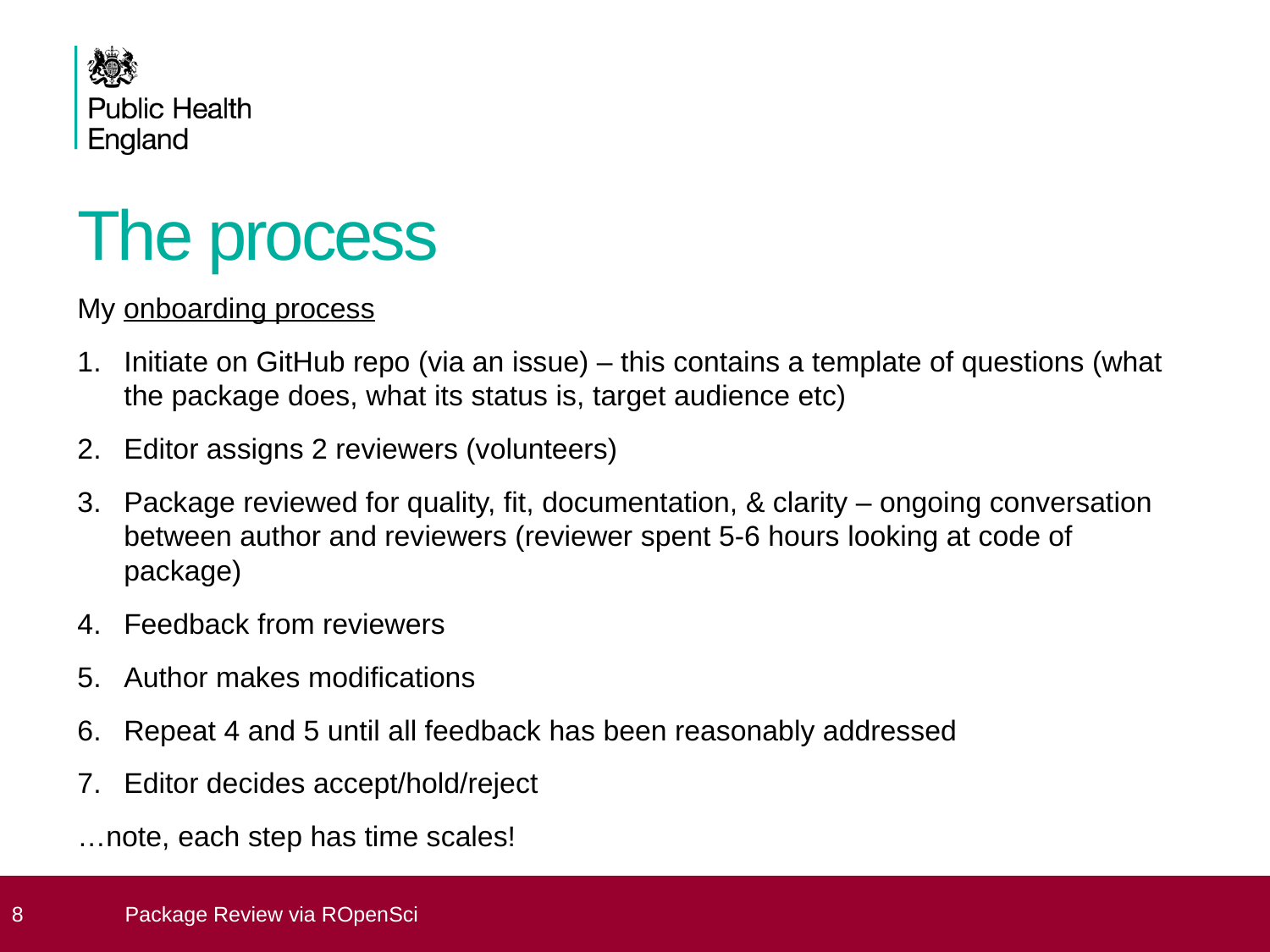

# The process
My onboarding process
Initiate on GitHub repo (via an issue) – this contains a template of questions (what the package does, what its status is, target audience etc)
Editor assigns 2 reviewers (volunteers)
Package reviewed for quality, fit, documentation, & clarity – ongoing conversation between author and reviewers (reviewer spent 5-6 hours looking at code of package)
Feedback from reviewers
Author makes modifications
Repeat 4 and 5 until all feedback has been reasonably addressed
Editor decides accept/hold/reject
…note, each step has time scales!

  8
Package Review via ROpenSci